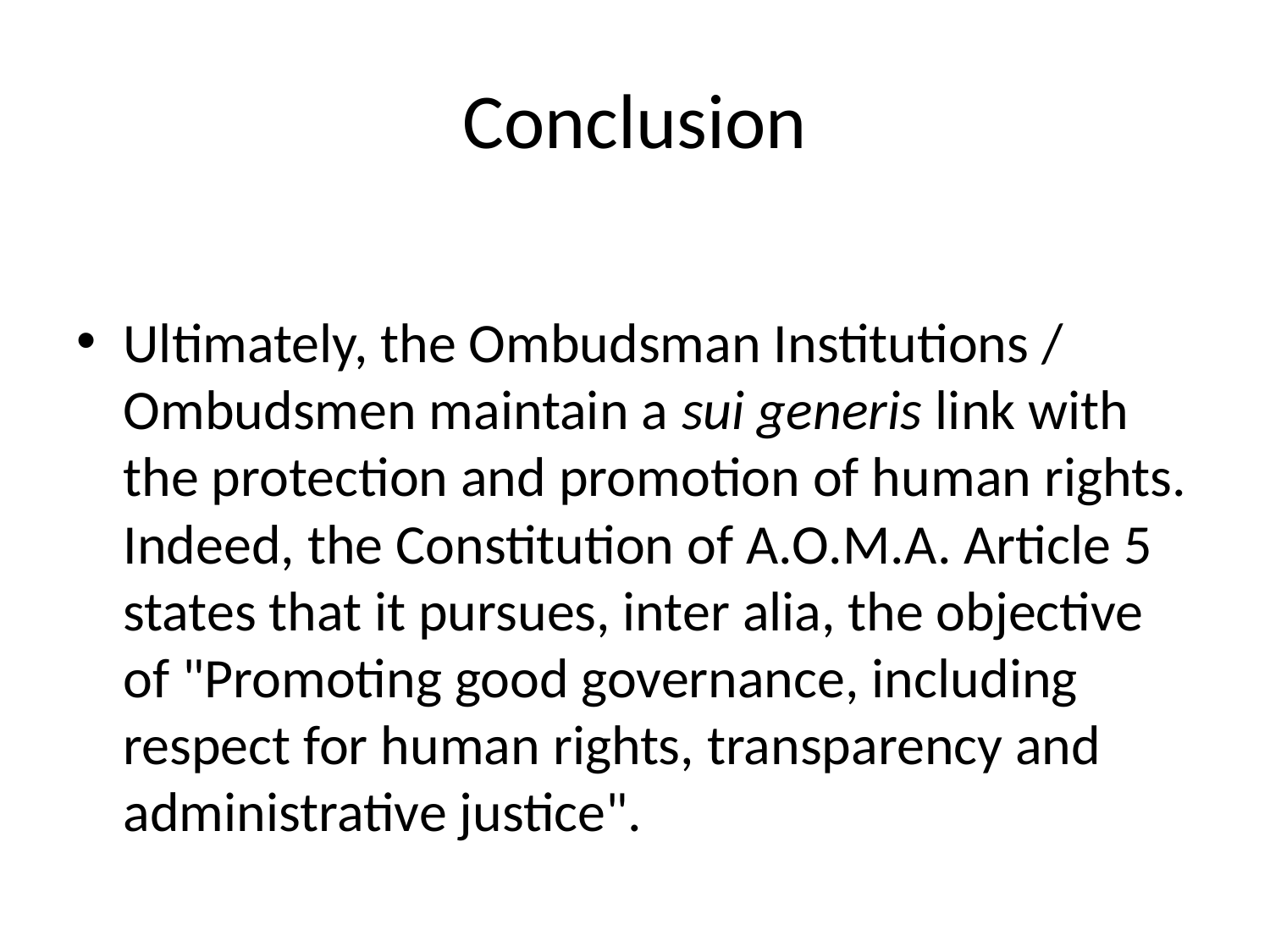

# Conclusion

Ultimately, the Ombudsman Institutions / Ombudsmen maintain a sui generis link with the protection and promotion of human rights. Indeed, the Constitution of A.O.M.A. Article 5 states that it pursues, inter alia, the objective of "Promoting good governance, including respect for human rights, transparency and administrative justice".